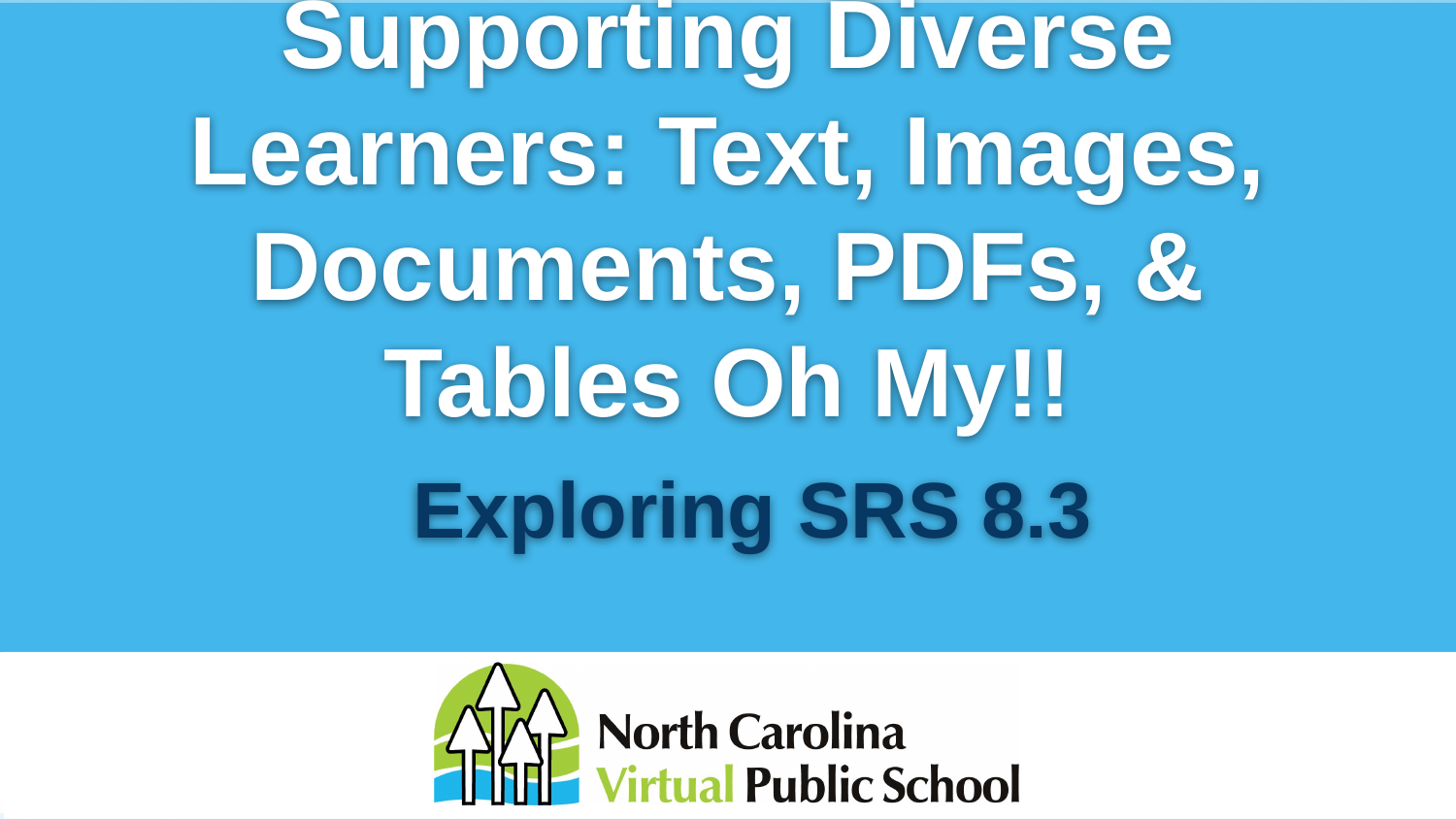

# Supporting Diverse Learners: Text, Images, Documents, PDFs, & Tables Oh My!!
Exploring SRS 8.3